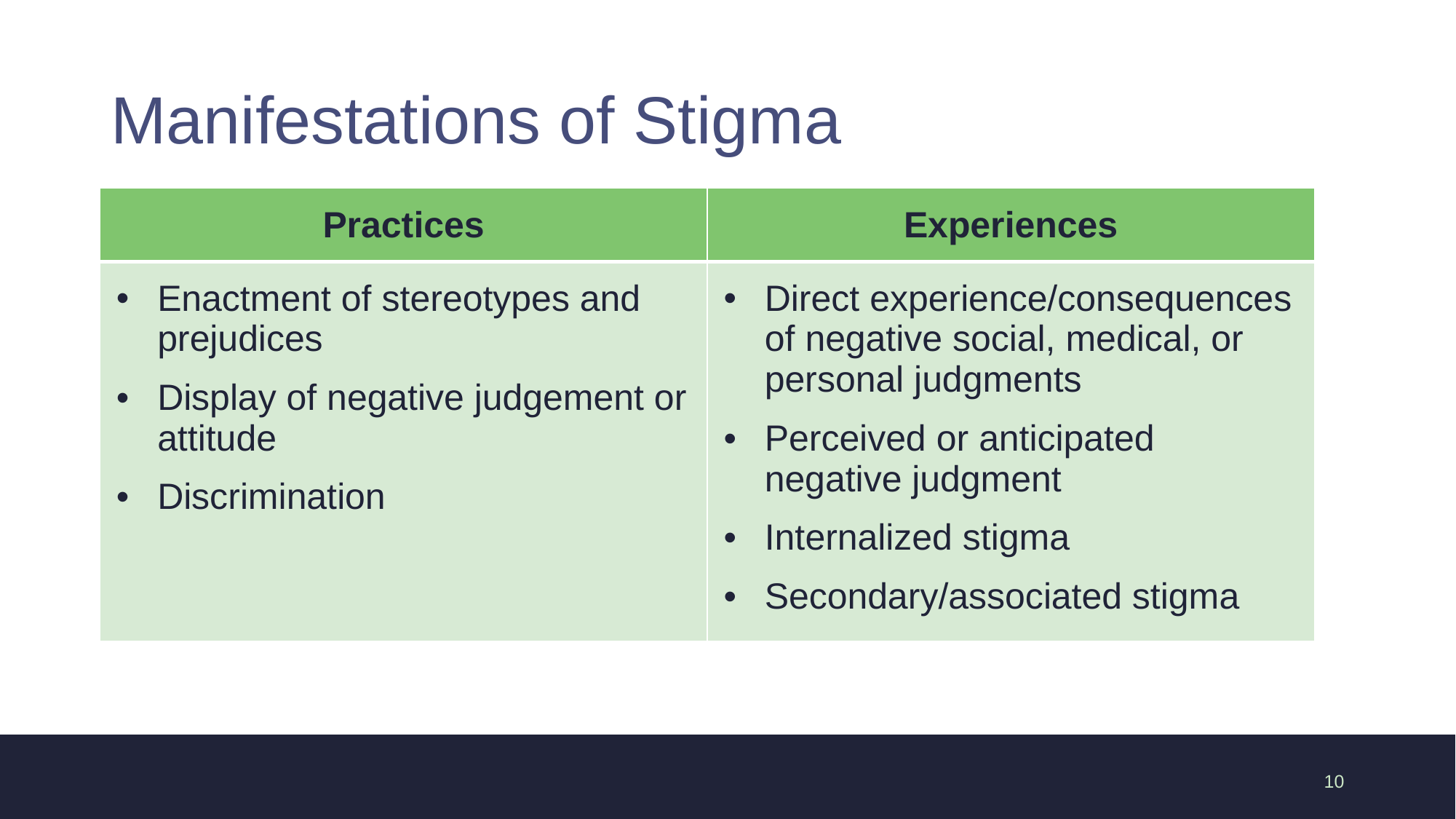

# Manifestations of Stigma
| Practices | Experiences |
| --- | --- |
| Enactment of stereotypes and prejudices Display of negative judgement or attitude Discrimination | Direct experience/consequences of negative social, medical, or personal judgments Perceived or anticipated negative judgment Internalized stigma Secondary/associated stigma |
10